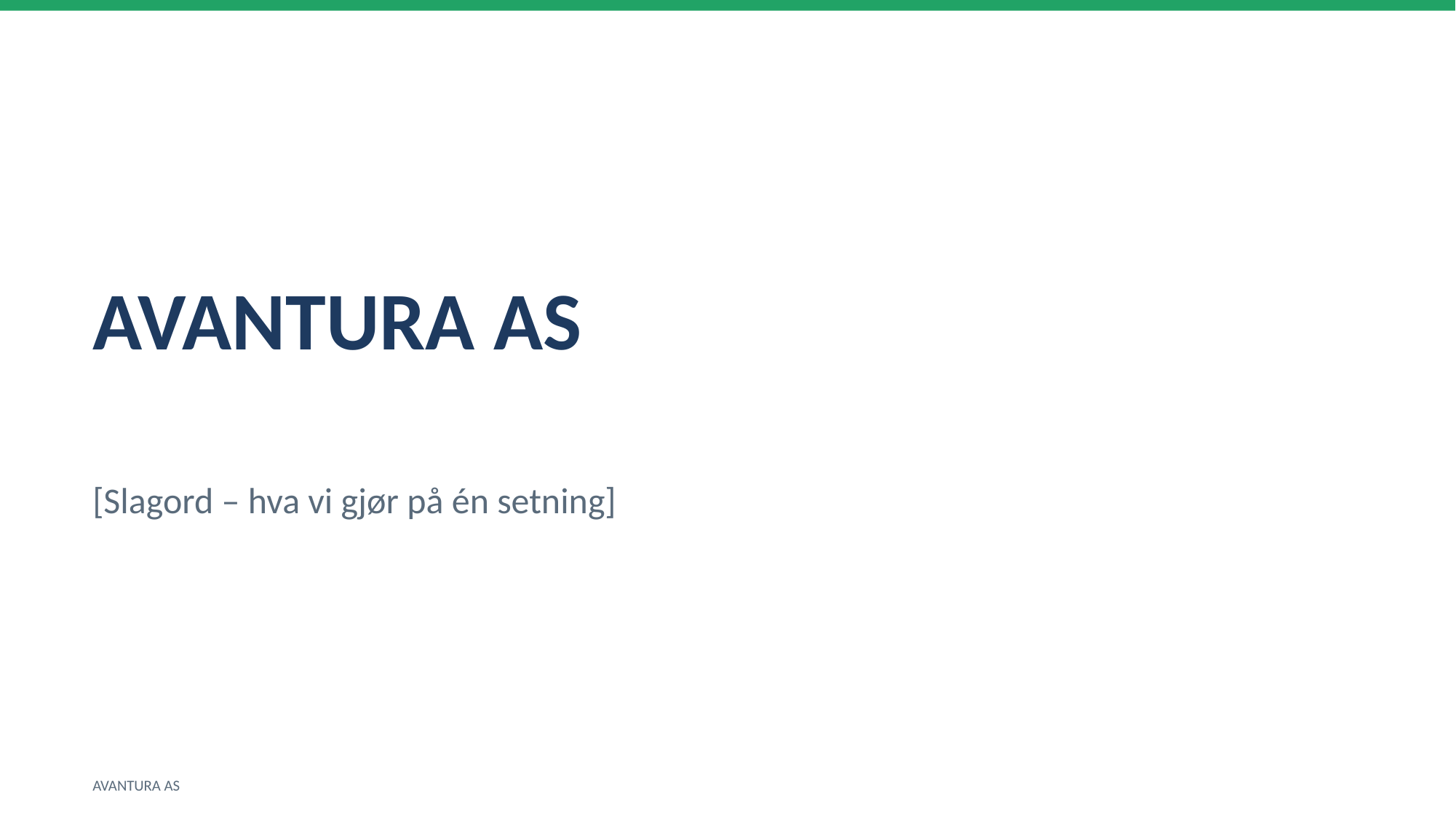

AVANTURA AS
[Slagord – hva vi gjør på én setning]
AVANTURA AS